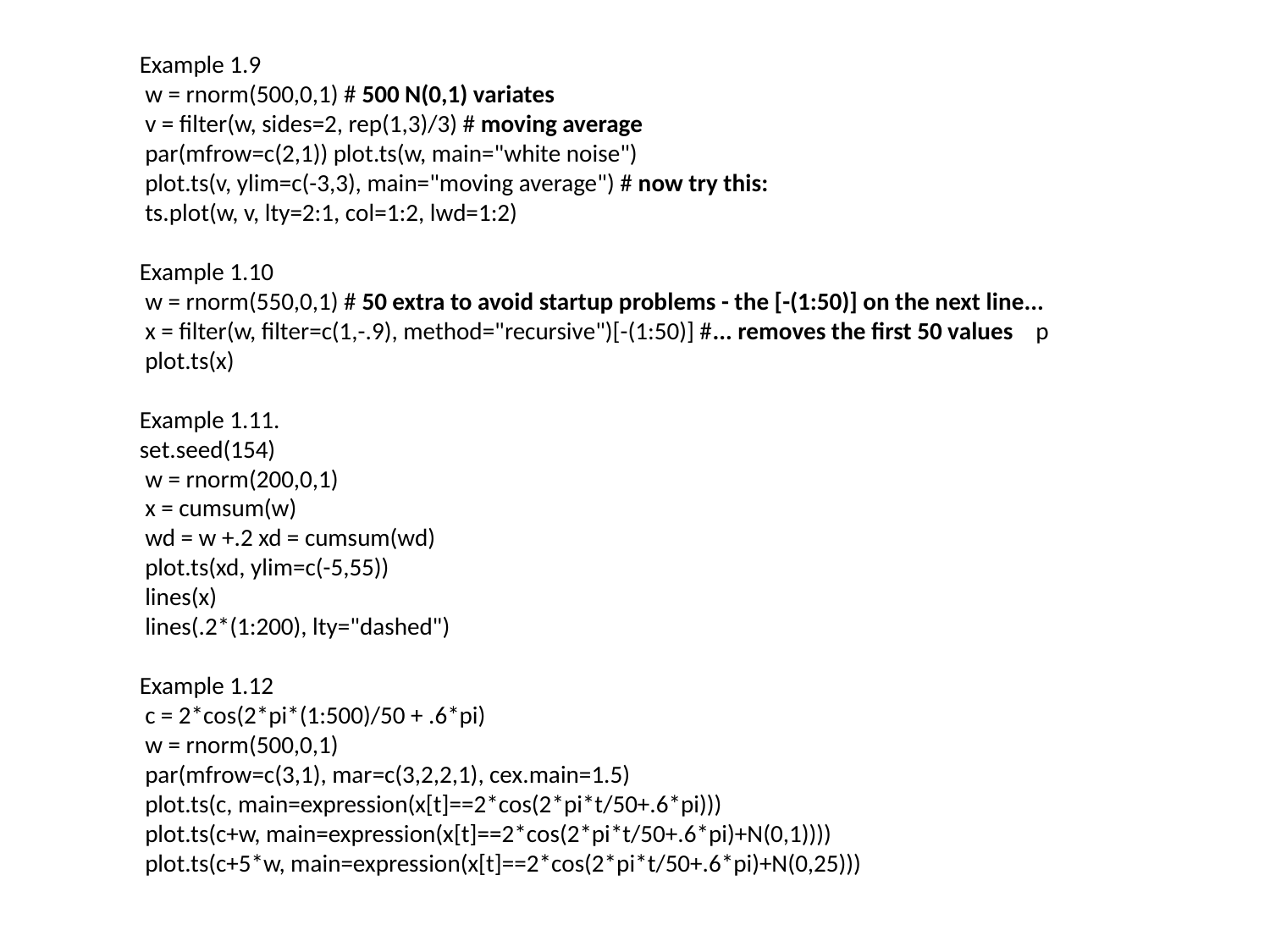

Example 1.9
 w = rnorm(500,0,1) # 500 N(0,1) variates
 v = filter(w, sides=2, rep(1,3)/3) # moving average
 par(mfrow=c(2,1)) plot.ts(w, main="white noise")
 plot.ts(v, ylim=c(-3,3), main="moving average") # now try this:
 ts.plot(w, v, lty=2:1, col=1:2, lwd=1:2)
Example 1.10
 w = rnorm(550,0,1) # 50 extra to avoid startup problems - the [-(1:50)] on the next line...
 x = filter(w, filter=c(1,-.9), method="recursive")[-(1:50)] #... removes the first 50 values    p
 plot.ts(x)

Example 1.11.
set.seed(154)
 w = rnorm(200,0,1)
 x = cumsum(w)
 wd = w +.2 xd = cumsum(wd)
 plot.ts(xd, ylim=c(-5,55))
 lines(x)
 lines(.2*(1:200), lty="dashed")
Example 1.12
 c = 2*cos(2*pi*(1:500)/50 + .6*pi)
 w = rnorm(500,0,1)
 par(mfrow=c(3,1), mar=c(3,2,2,1), cex.main=1.5)
 plot.ts(c, main=expression(x[t]==2*cos(2*pi*t/50+.6*pi)))
 plot.ts(c+w, main=expression(x[t]==2*cos(2*pi*t/50+.6*pi)+N(0,1))))
 plot.ts(c+5*w, main=expression(x[t]==2*cos(2*pi*t/50+.6*pi)+N(0,25)))